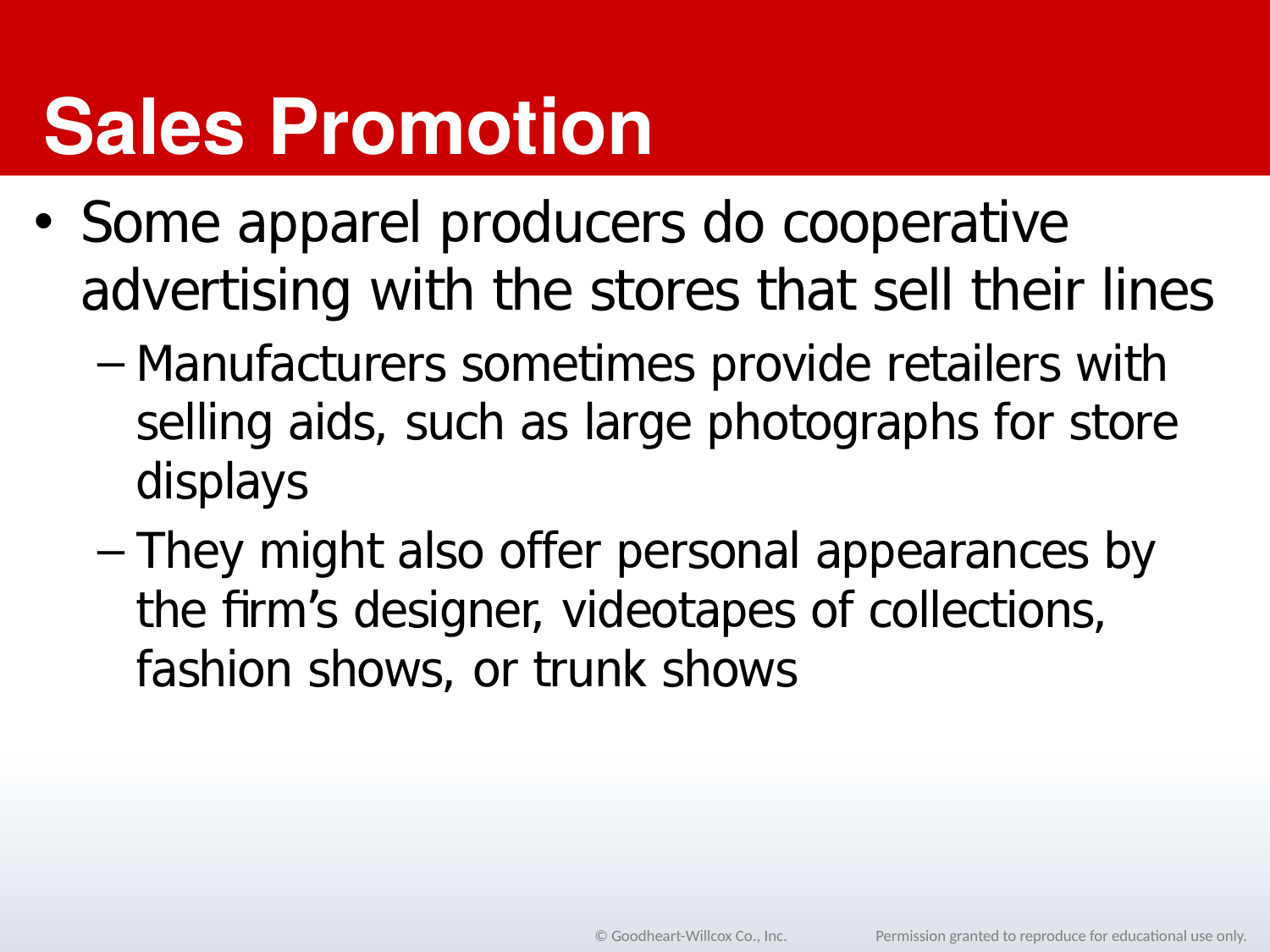

# Sales Promotion
Some apparel producers do cooperative advertising with the stores that sell their lines
Manufacturers sometimes provide retailers with selling aids, such as large photographs for store displays
They might also offer personal appearances by the firm’s designer, videotapes of collections, fashion shows, or trunk shows